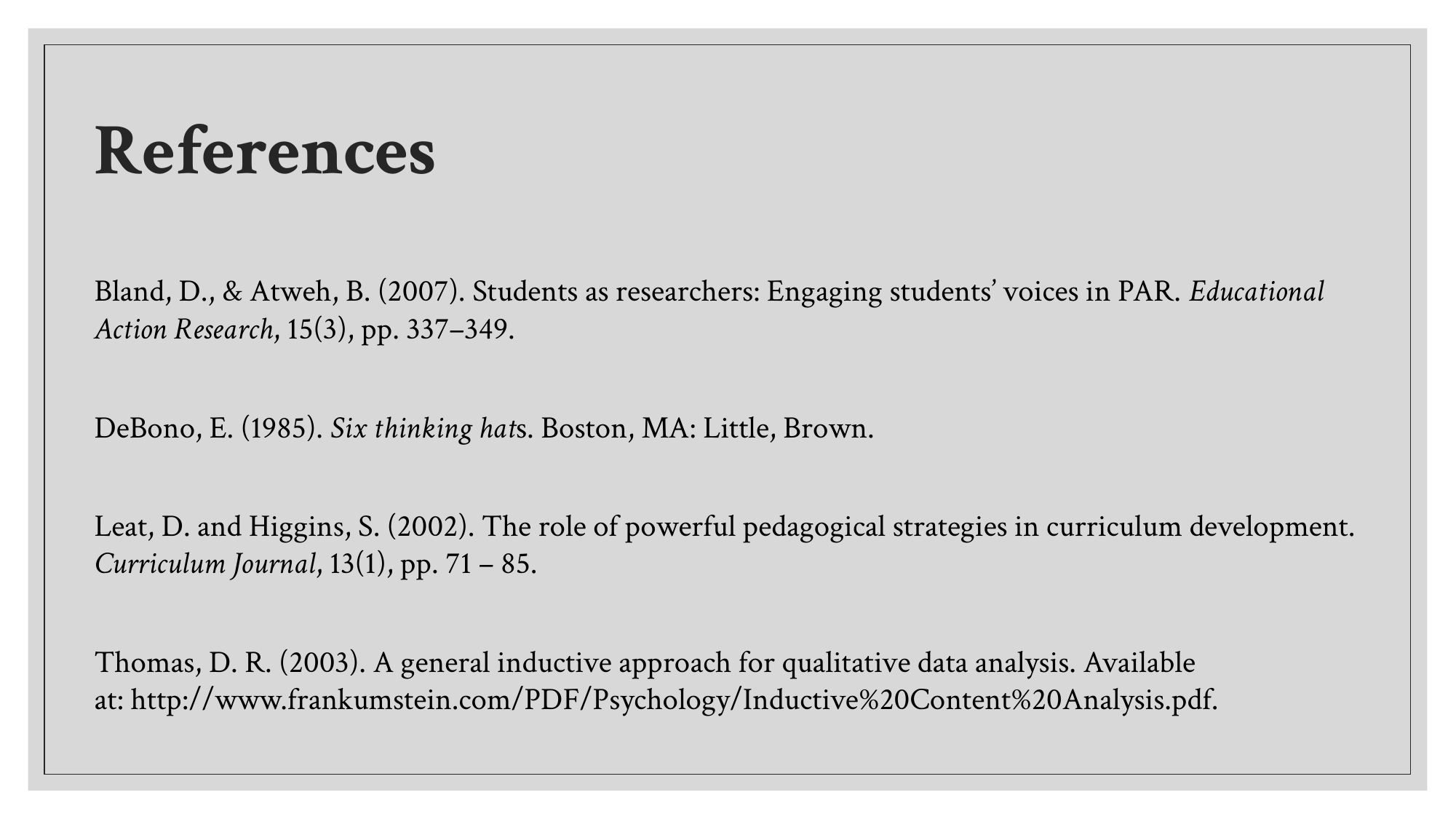

# References
Bland, D., & Atweh, B. (2007). Students as researchers: Engaging students’ voices in PAR. Educational Action Research, 15(3), pp. 337–349.

DeBono, E. (1985). Six thinking hats. Boston, MA: Little, Brown.

Leat, D. and Higgins, S. (2002). The role of powerful pedagogical strategies in curriculum development. Curriculum Journal, 13(1), pp. 71 – 85.

Thomas, D. R. (2003). A general inductive approach for qualitative data analysis. Available at: http://www.frankumstein.com/PDF/Psychology/Inductive%20Content%20Analysis.pdf.